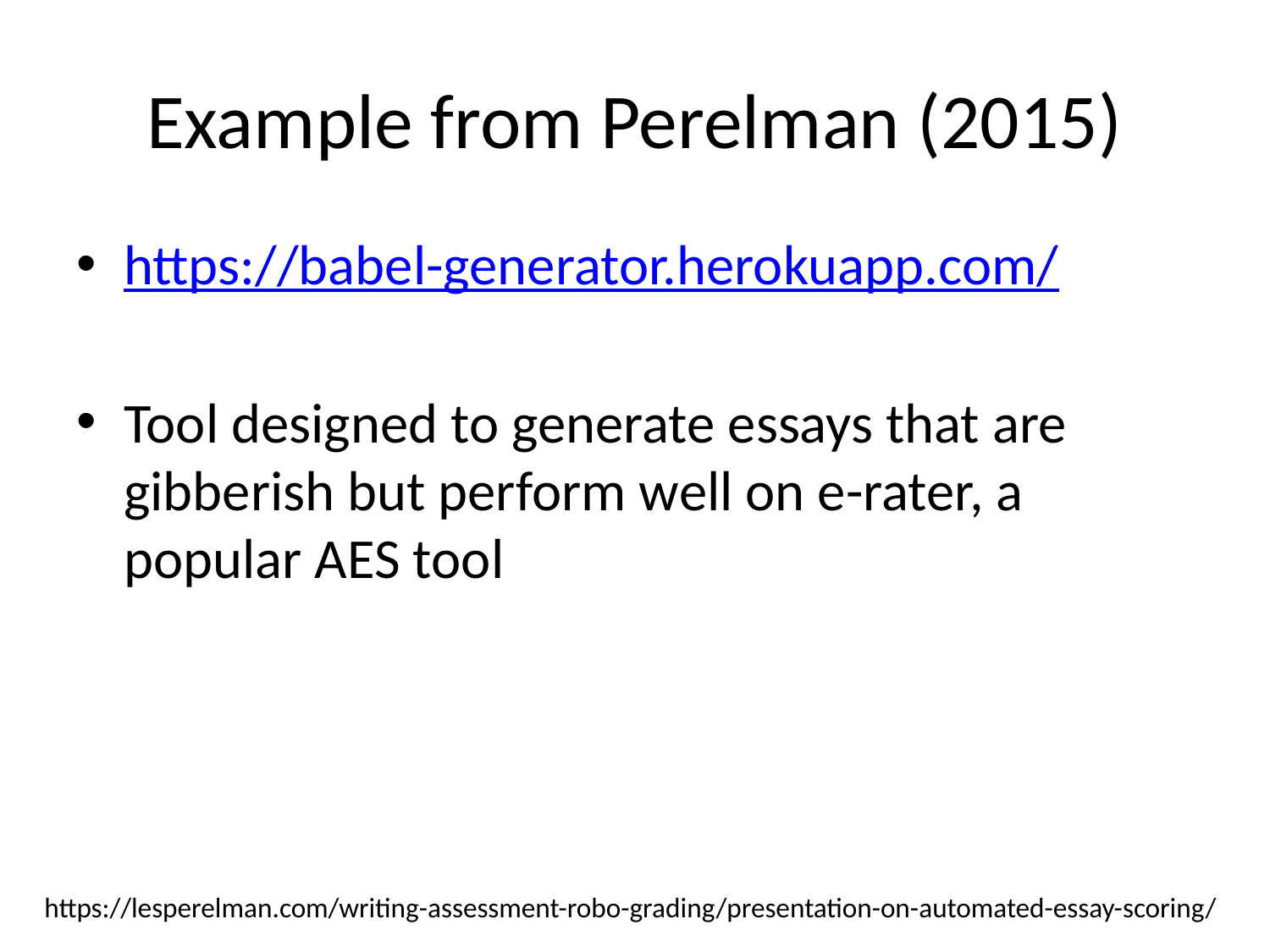

# Example from Perelman (2015)
https://babel-generator.herokuapp.com/

Tool designed to generate essays that are gibberish but perform well on e-rater, a popular AES tool
https://lesperelman.com/writing-assessment-robo-grading/presentation-on-automated-essay-scoring/